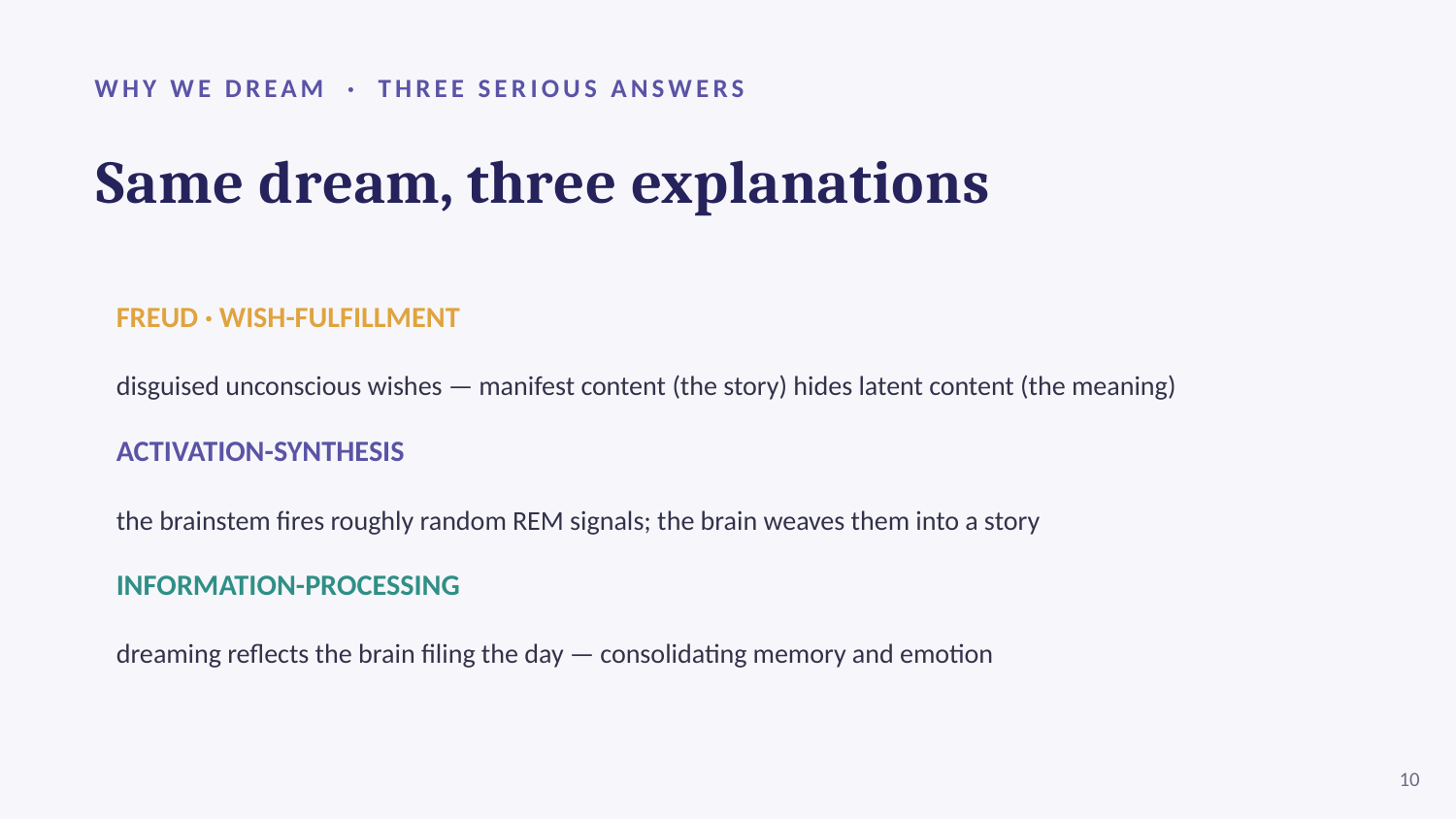

WHY WE DREAM  ·  THREE SERIOUS ANSWERS
Same dream, three explanations
FREUD · WISH-FULFILLMENT

disguised unconscious wishes — manifest content (the story) hides latent content (the meaning)
ACTIVATION-SYNTHESIS

the brainstem fires roughly random REM signals; the brain weaves them into a story
INFORMATION-PROCESSING

dreaming reflects the brain filing the day — consolidating memory and emotion
10